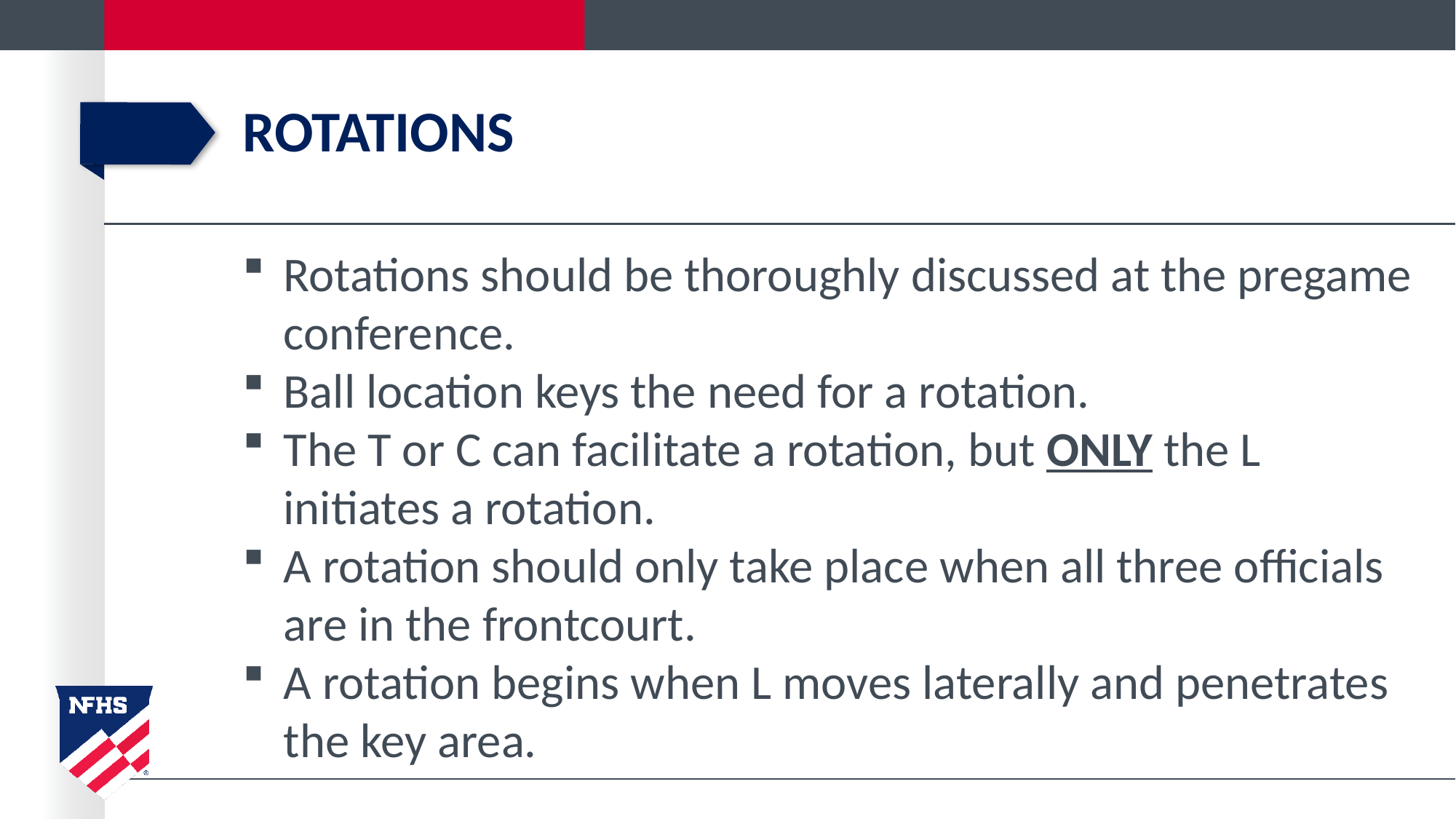

# Rotations
Rotations should be thoroughly discussed at the pregame conference.
Ball location keys the need for a rotation.
The T or C can facilitate a rotation, but ONLY the L initiates a rotation.
A rotation should only take place when all three officials are in the frontcourt.
A rotation begins when L moves laterally and penetrates the key area.